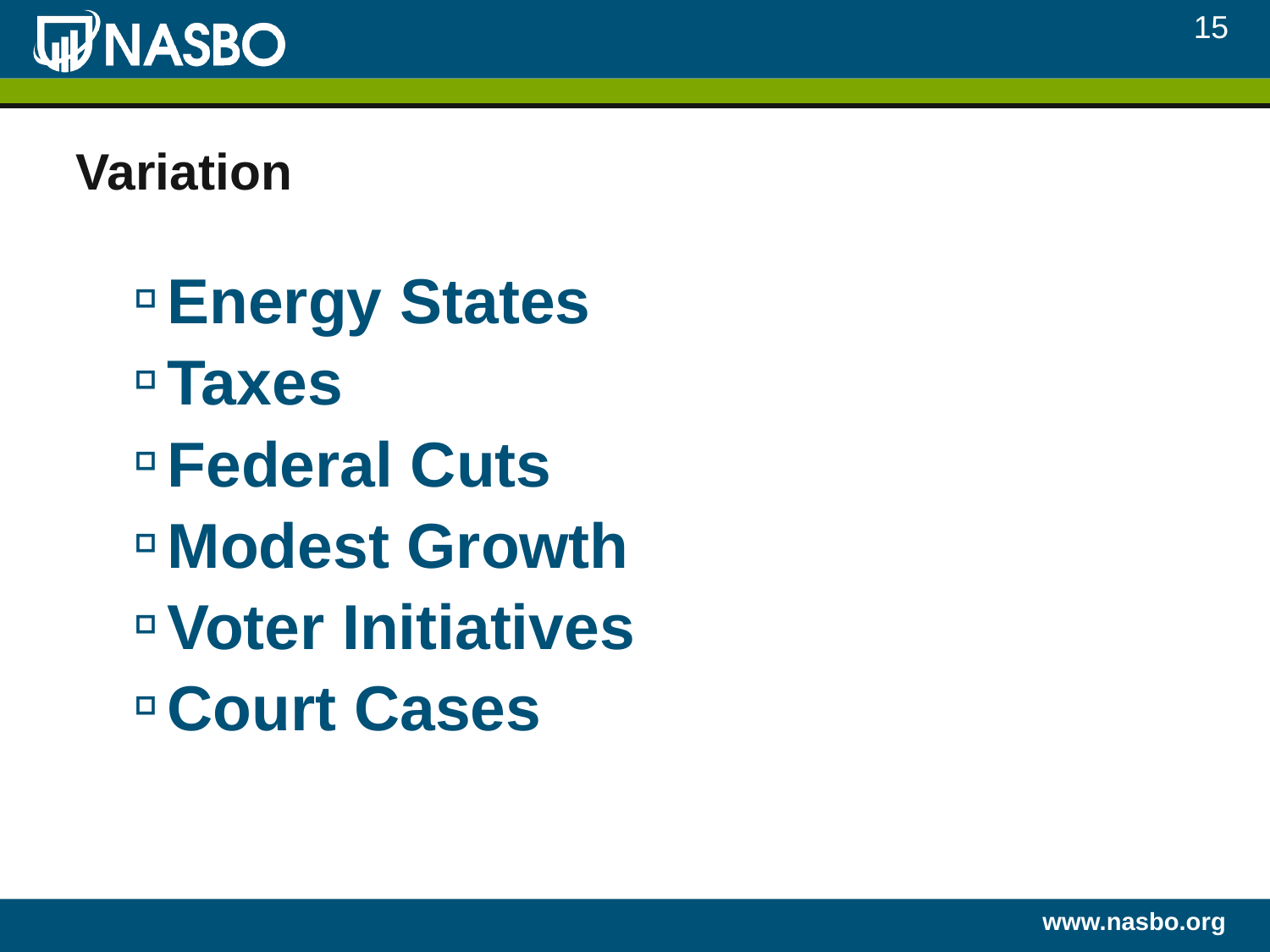

15
# Variation
Energy States
Taxes
Federal Cuts
Modest Growth
Voter Initiatives
Court Cases

www.nasbo.org